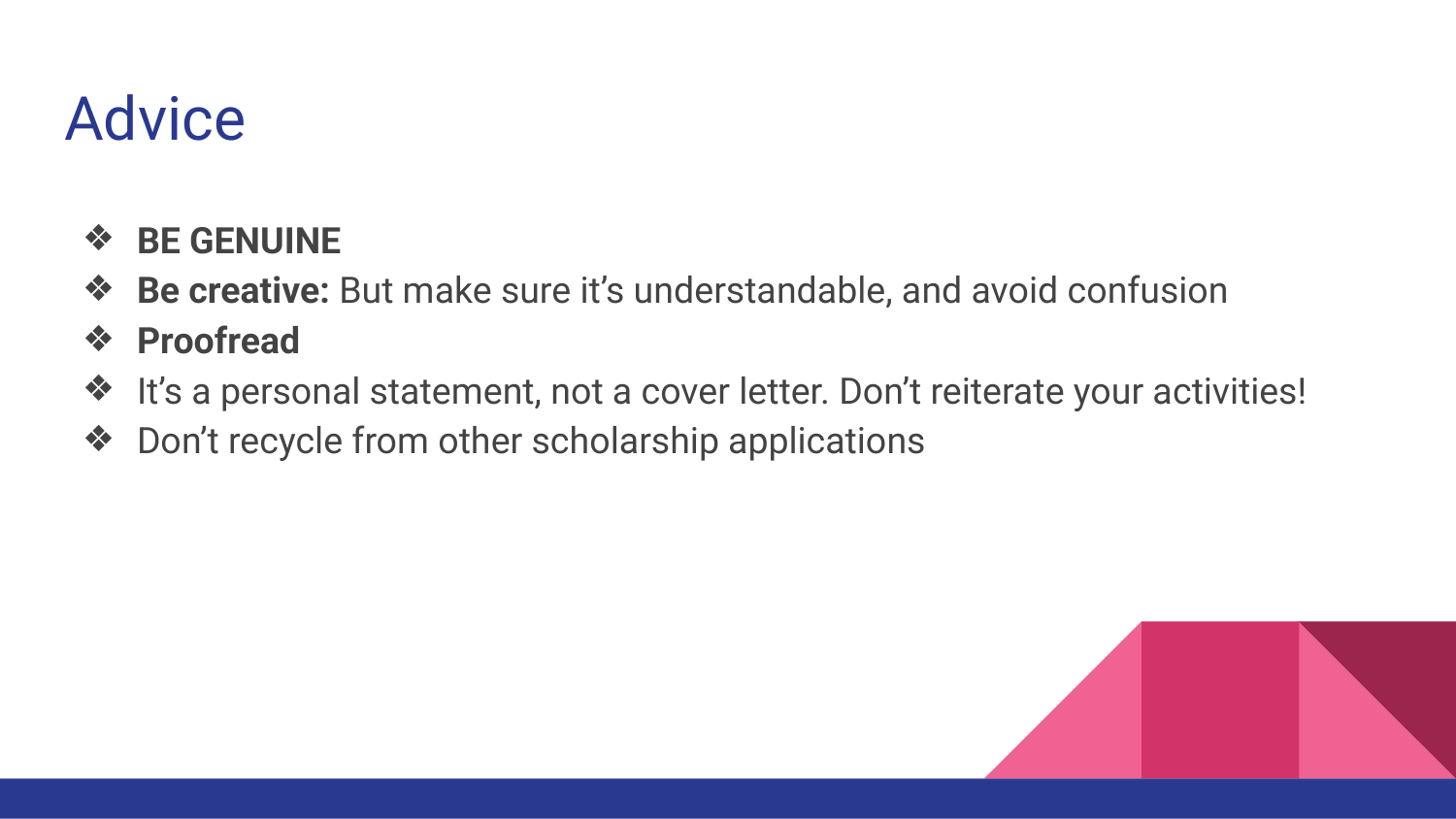

# Advice
BE GENUINE
Be creative: But make sure it’s understandable, and avoid confusion
Proofread
It’s a personal statement, not a cover letter. Don’t reiterate your activities!
Don’t recycle from other scholarship applications